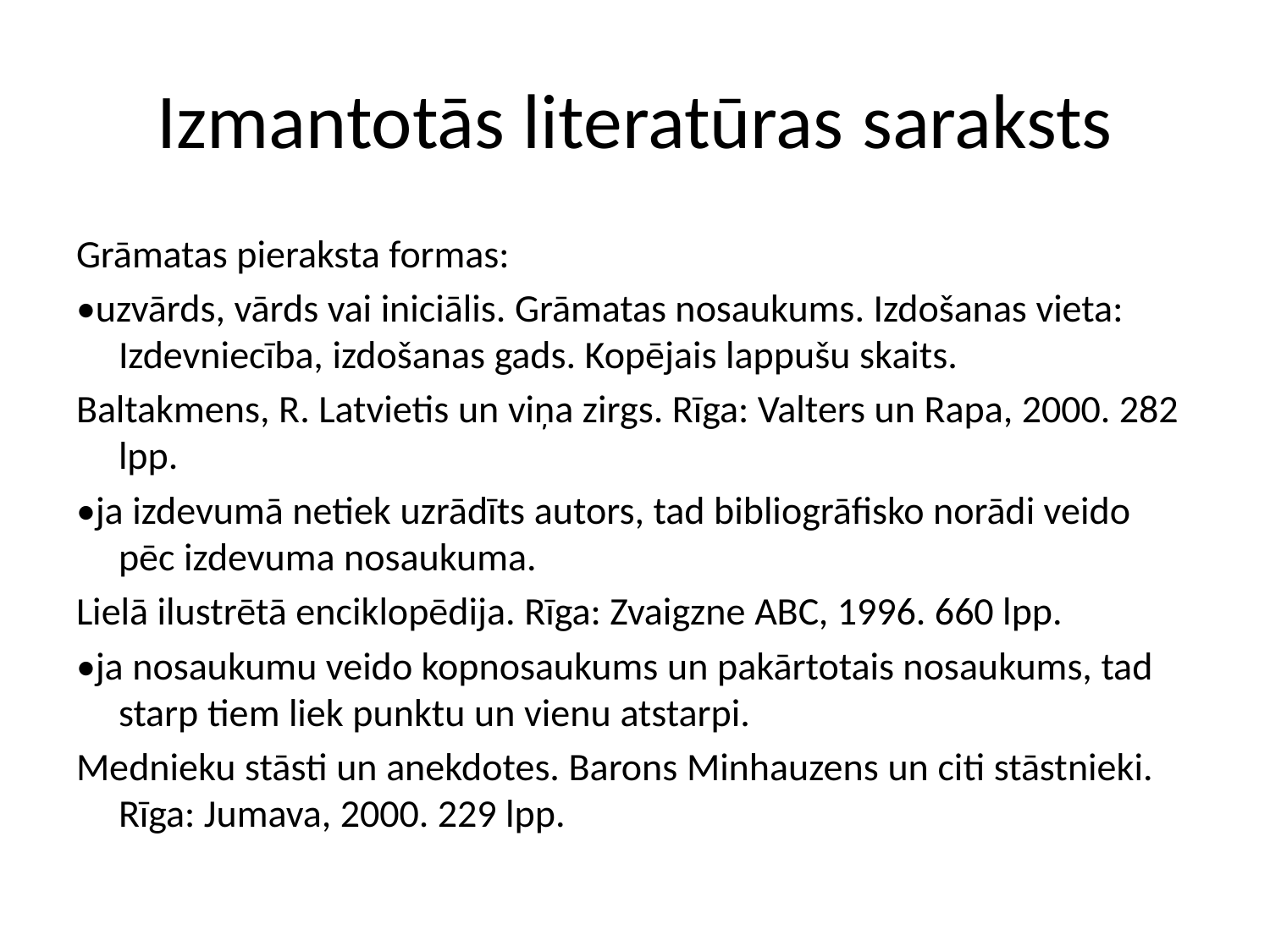

# Izmantotās literatūras saraksts
Grāmatas pieraksta formas:
•uzvārds, vārds vai iniciālis. Grāmatas nosaukums. Izdošanas vieta: Izdevniecība, izdošanas gads. Kopējais lappušu skaits.
Baltakmens, R. Latvietis un viņa zirgs. Rīga: Valters un Rapa, 2000. 282 lpp.
•ja izdevumā netiek uzrādīts autors, tad bibliogrāfisko norādi veido pēc izdevuma nosaukuma.
Lielā ilustrētā enciklopēdija. Rīga: Zvaigzne ABC, 1996. 660 lpp.
•ja nosaukumu veido kopnosaukums un pakārtotais nosaukums, tad starp tiem liek punktu un vienu atstarpi.
Mednieku stāsti un anekdotes. Barons Minhauzens un citi stāstnieki. Rīga: Jumava, 2000. 229 lpp.